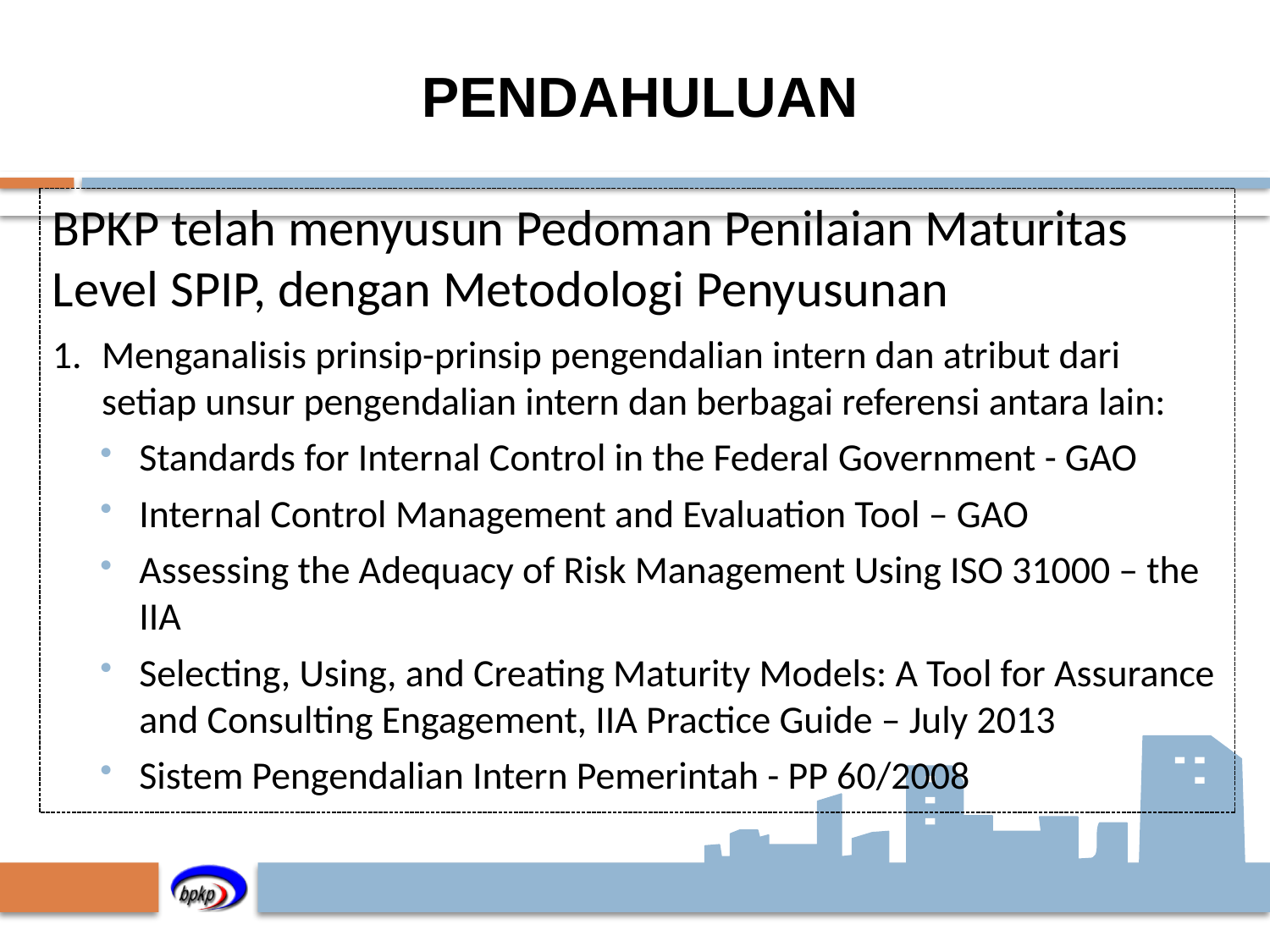

# PENDAHULUAN
BPKP telah menyusun Pedoman Penilaian Maturitas Level SPIP, dengan Metodologi Penyusunan
Menganalisis prinsip-prinsip pengendalian intern dan atribut dari setiap unsur pengendalian intern dan berbagai referensi antara lain:
Standards for Internal Control in the Federal Government - GAO
Internal Control Management and Evaluation Tool – GAO
Assessing the Adequacy of Risk Management Using ISO 31000 – the IIA
Selecting, Using, and Creating Maturity Models: A Tool for Assurance and Consulting Engagement, IIA Practice Guide – July 2013
Sistem Pengendalian Intern Pemerintah - PP 60/2008